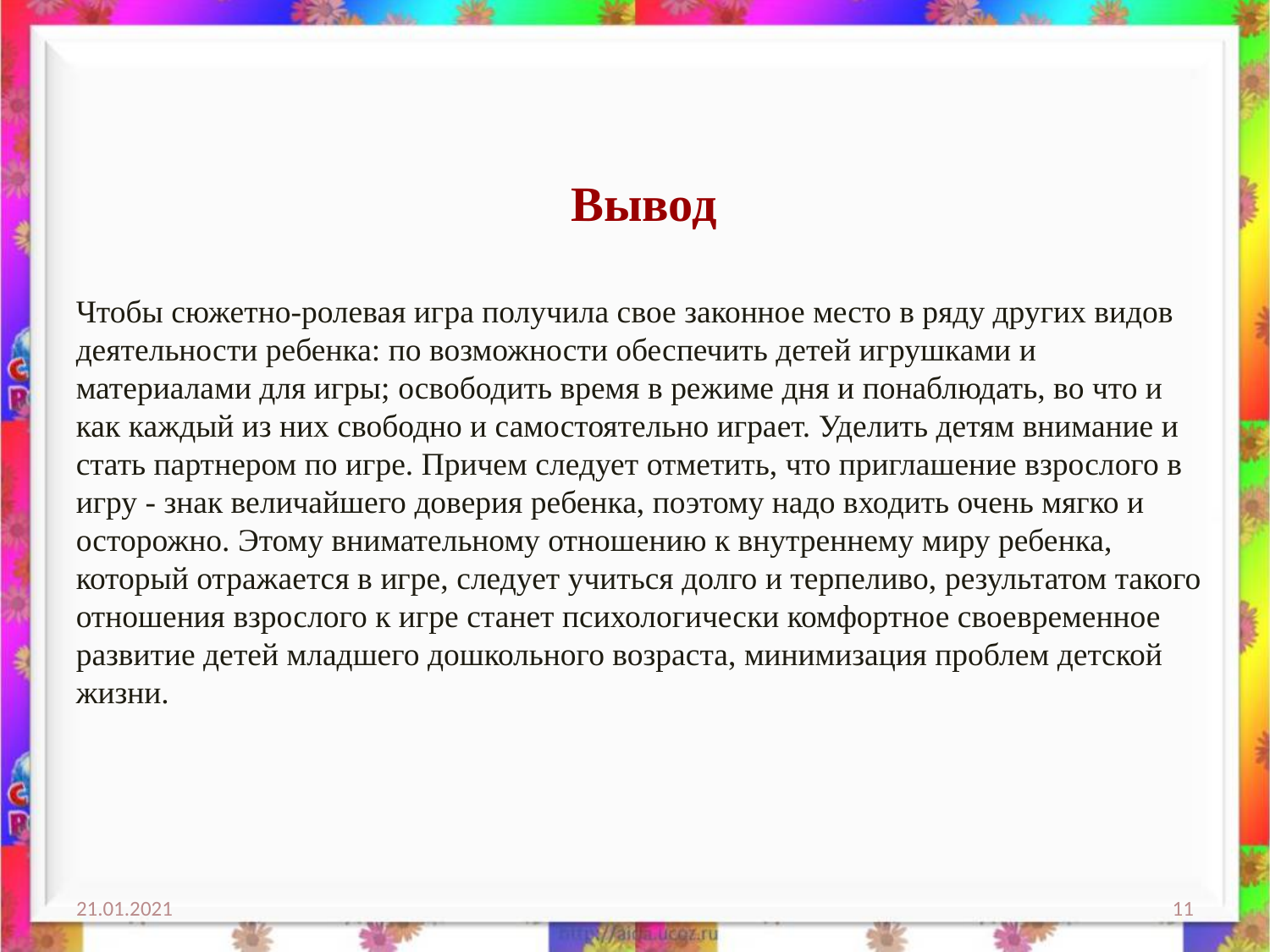

Вывод

Чтобы сюжетно-ролевая игра получила свое законное место в ряду других видов деятельности ребенка: по возможности обеспечить детей игрушками и материалами для игры; освободить время в режиме дня и понаблюдать, во что и как каждый из них свободно и самостоятельно играет. Уделить детям внимание и стать партнером по игре. Причем следует отметить, что приглашение взрослого в игру - знак величайшего доверия ребенка, поэтому надо входить очень мягко и осторожно. Этому внимательному отношению к внутреннему миру ребенка, который отражается в игре, следует учиться долго и терпеливо, результатом такого отношения взрослого к игре станет психологически комфортное своевременное развитие детей младшего дошкольного возраста, минимизация проблем детской жизни.
21.01.2021
11